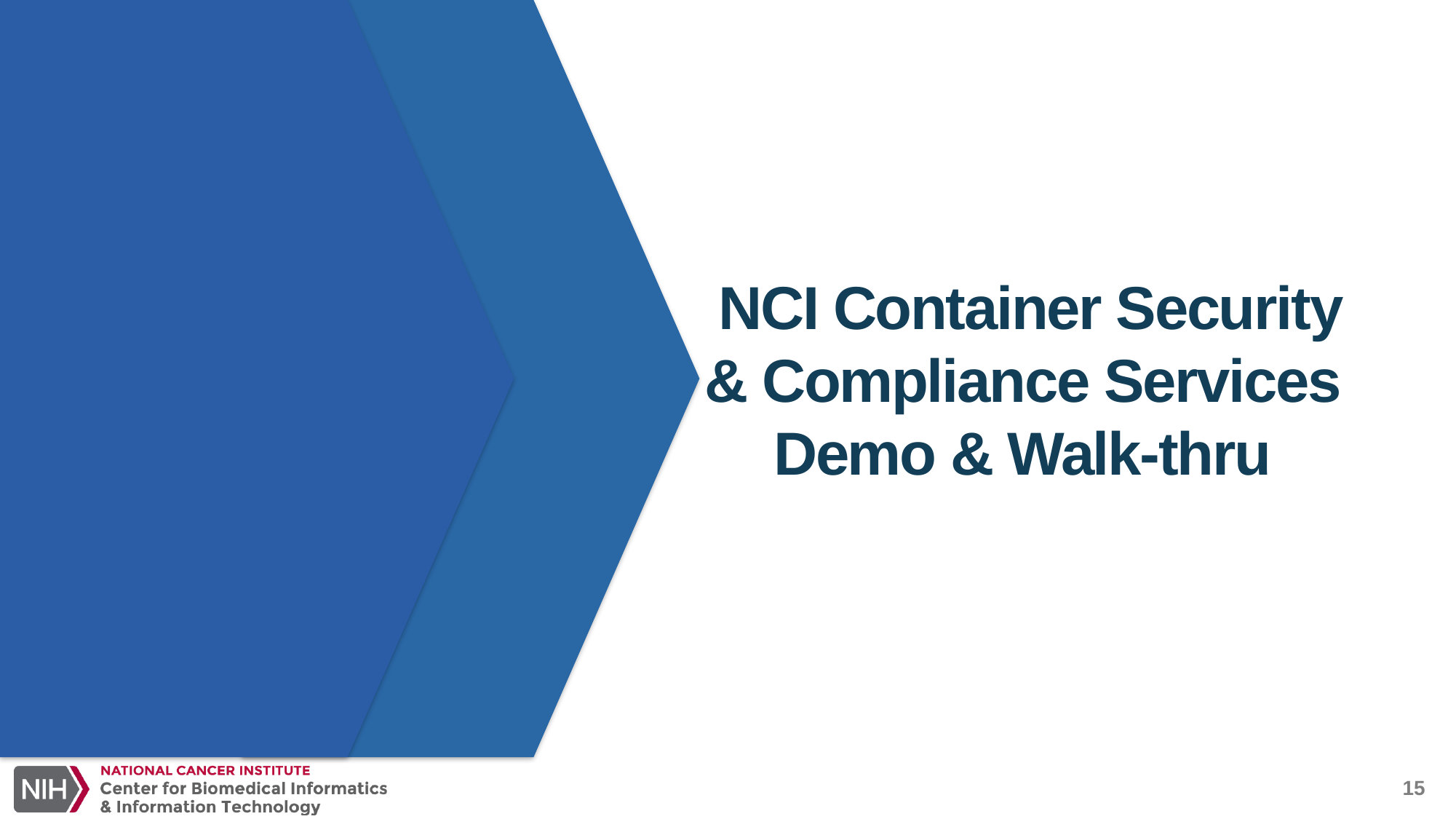

# NCI Container Security & Compliance Services Demo & Walk-thru